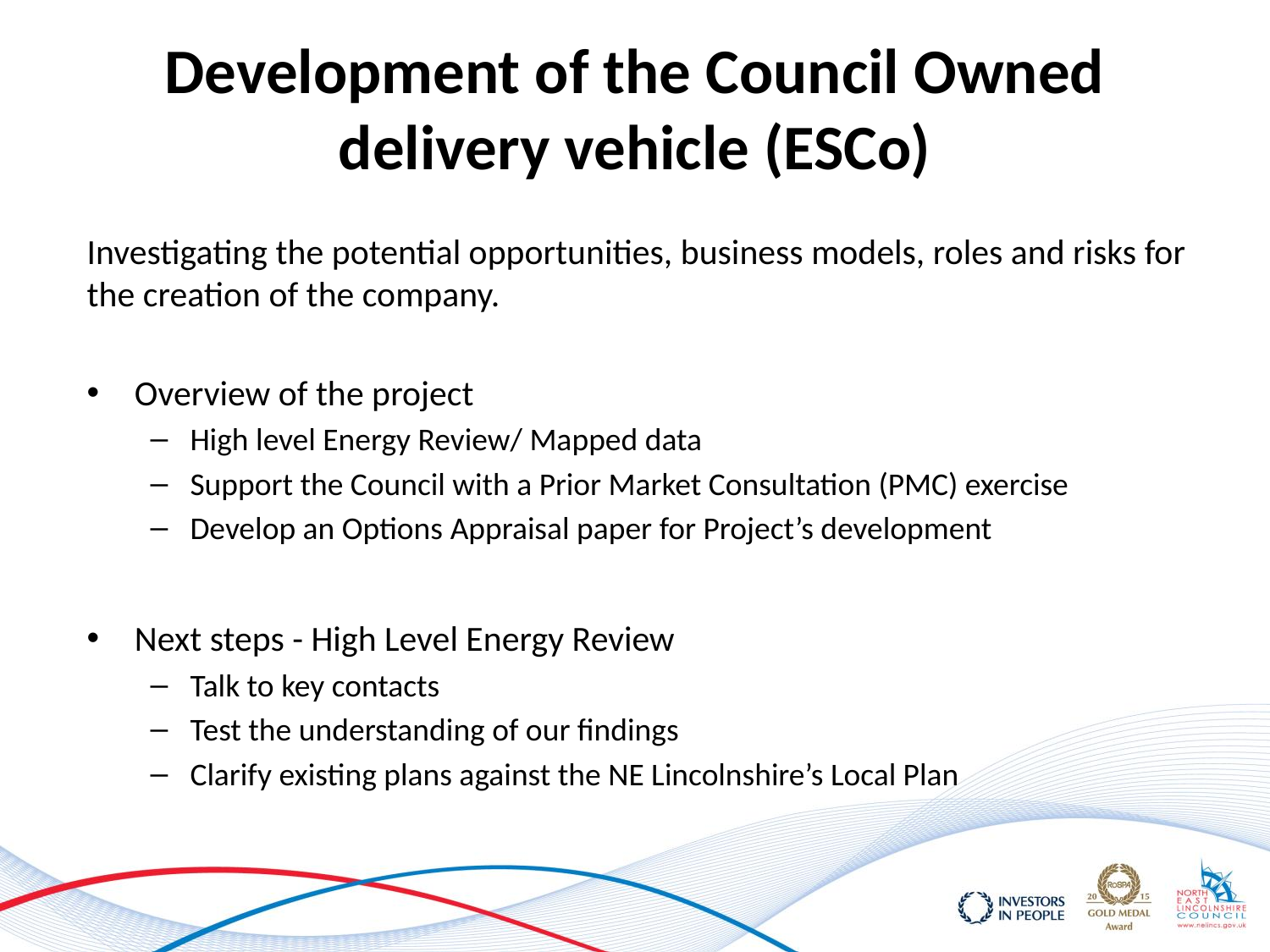

# Development of the Council Owned delivery vehicle (ESCo)
Investigating the potential opportunities, business models, roles and risks for the creation of the company.

Overview of the project
High level Energy Review/ Mapped data
Support the Council with a Prior Market Consultation (PMC) exercise
Develop an Options Appraisal paper for Project’s development

Next steps - High Level Energy Review
Talk to key contacts
Test the understanding of our findings
Clarify existing plans against the NE Lincolnshire’s Local Plan